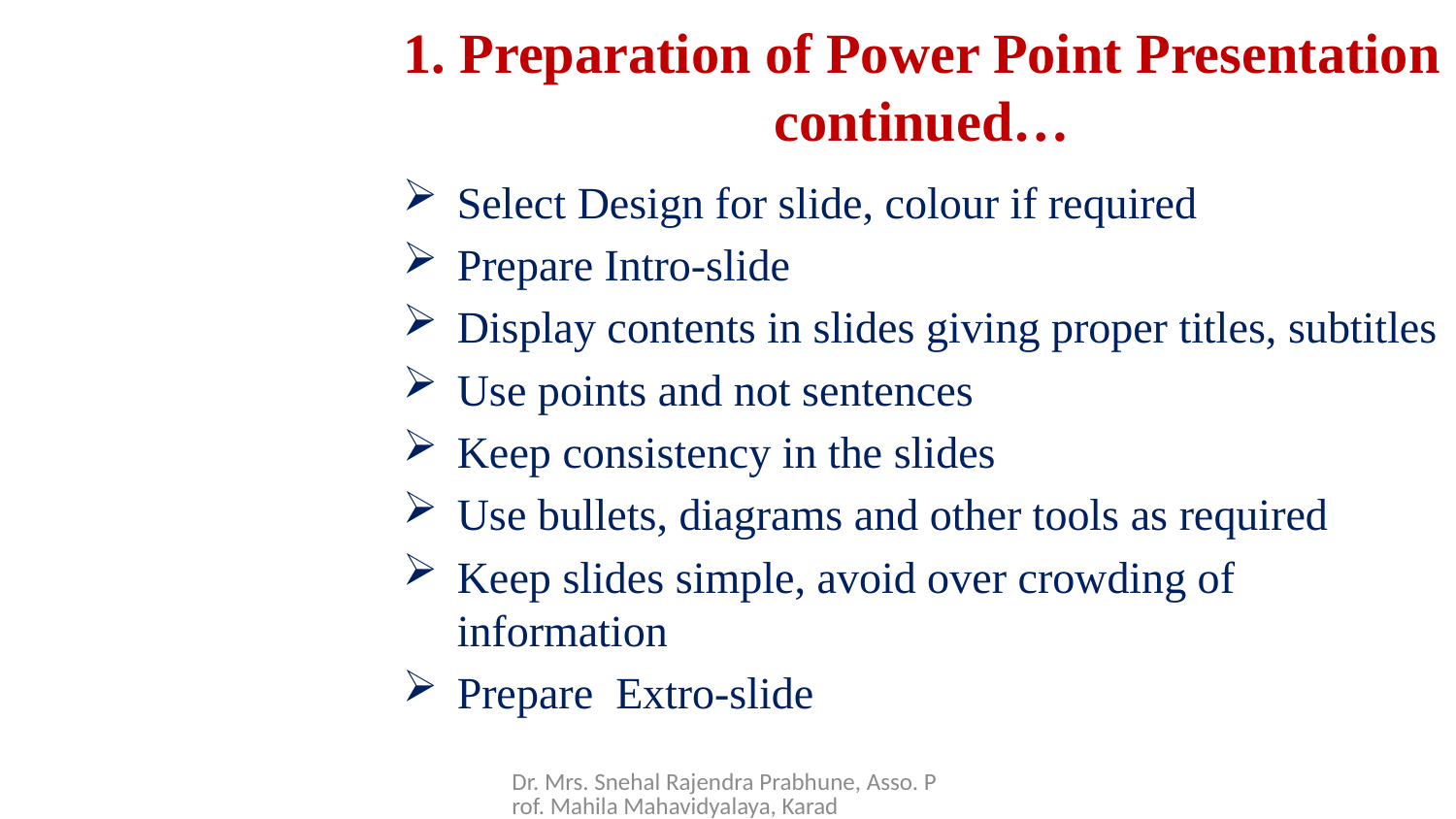

# 1. Preparation of Power Point Presentation continued…
Select Design for slide, colour if required
Prepare Intro-slide
Display contents in slides giving proper titles, subtitles
Use points and not sentences
Keep consistency in the slides
Use bullets, diagrams and other tools as required
Keep slides simple, avoid over crowding of information
Prepare  Extro-slide
Dr. Mrs. Snehal Rajendra Prabhune, Asso. Prof. Mahila Mahavidyalaya, Karad